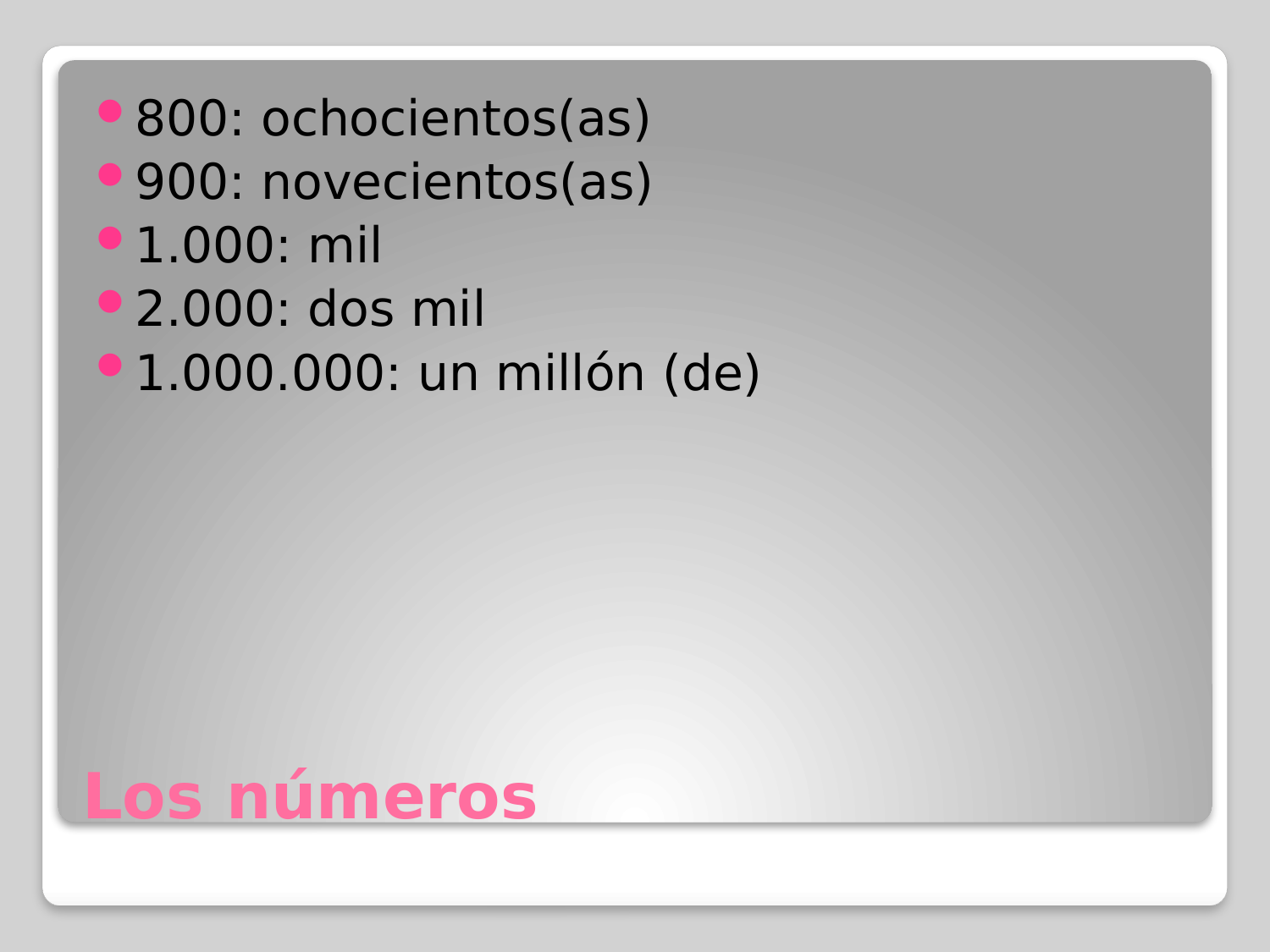

800: ochocientos(as)
900: novecientos(as)
1.000: mil
2.000: dos mil
1.000.000: un millón (de)
# Los números